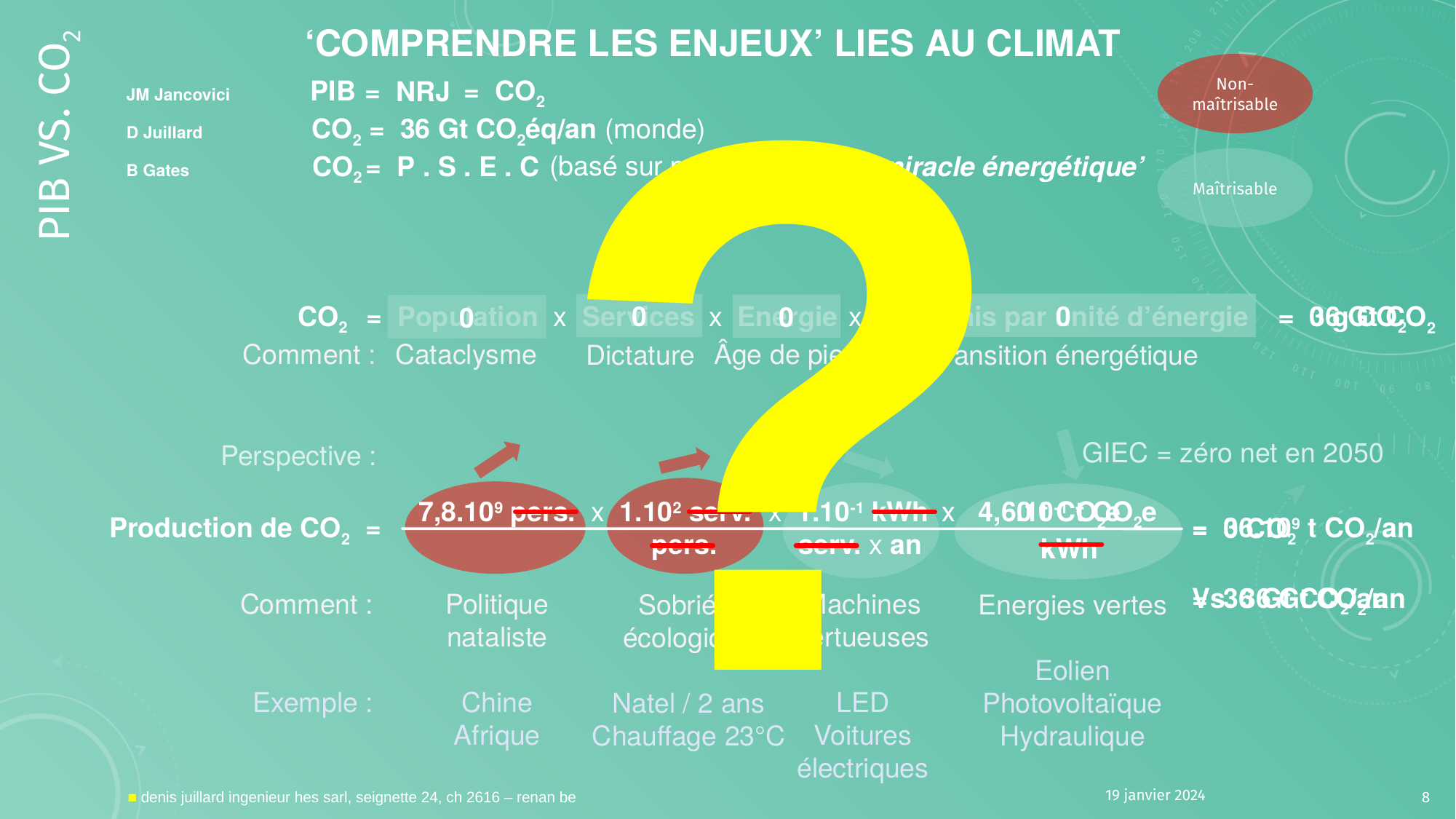

?
‘COMPRENDRE LES ENJEUX’ LIES AU CLIMAT
Non-maîtrisable

=  CO2
JM Jancovici                 PIB
=  NRJ
D Juillard                       CO2 =  36 Gt CO2éq/an (monde)
(basé sur pétrole)
B Gates                          CO2
=  petit ‘miracle énergétique’
=  P . S . E . C
Maîtrisable

0
CO2
=  Population
x  Services
0
x  Energie
x  CO2 émis par unité d’énergie
=  0 g CO2
=  36 Gt CO2
0
0
Âge de pierre
Cataclysme
Comment :
Transition énergétique
Dictature
PIB vs. CO2
GIEC = zéro net en 2050
Perspective :

7,8.109 pers.
x  1.102 serv.
        pers.
 x  1.10-1 kWh
     serv. x an
x   4,6.10-1 t CO2e
             kWh
x        0 t CO2e
             kWh
Production de CO2  =
=  36.109 t CO2/an
=  36 Gt CO2/an
=  0 CO2
Vs. 36 Gt CO2/an

Comment :
Exemple :
Machines vertueuses
LED
Voitures électriques
Politique nataliste
Chine
Afrique
Energies vertes
Eolien
Photovoltaïque
Hydraulique
Sobriété écologique
Natel / 2 ans
Chauffage 23°C
19 janvier 2024
■ denis juillard ingenieur hes sarl, seignette 24, ch 2616 – renan be
8